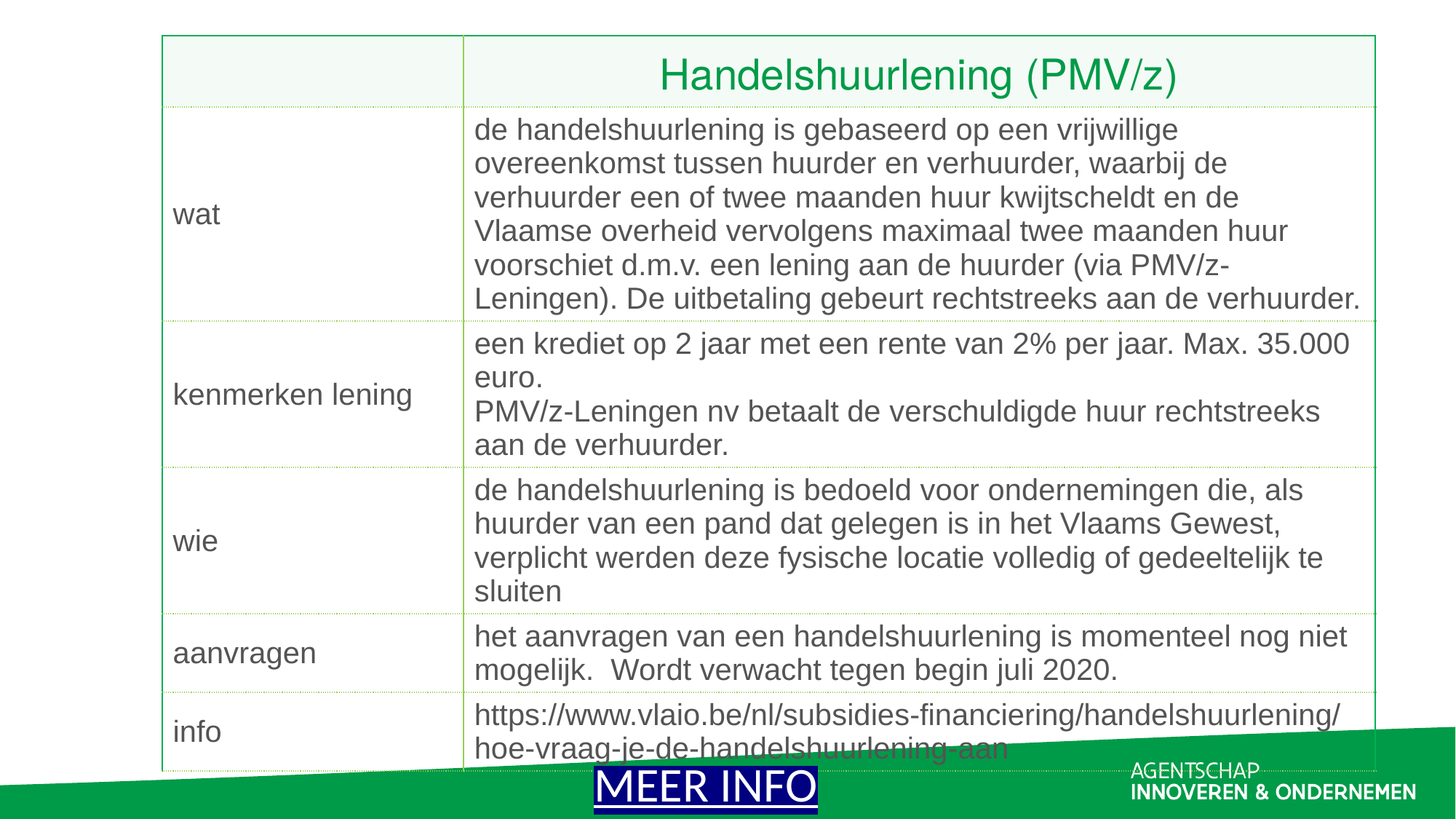

|  | Handelshuurlening (PMV/z) |
| --- | --- |
| wat | de handelshuurlening is gebaseerd op een vrijwillige overeenkomst tussen huurder en verhuurder, waarbij de verhuurder een of twee maanden huur kwijtscheldt en de Vlaamse overheid vervolgens maximaal twee maanden huur voorschiet d.m.v. een lening aan de huurder (via PMV/z-Leningen). De uitbetaling gebeurt rechtstreeks aan de verhuurder. |
| kenmerken lening | een krediet op 2 jaar met een rente van 2% per jaar. Max. 35.000 euro. PMV/z-Leningen nv betaalt de verschuldigde huur rechtstreeks aan de verhuurder. |
| wie | de handelshuurlening is bedoeld voor ondernemingen die, als huurder van een pand dat gelegen is in het Vlaams Gewest, verplicht werden deze fysische locatie volledig of gedeeltelijk te sluiten |
| aanvragen | het aanvragen van een handelshuurlening is momenteel nog niet mogelijk. Wordt verwacht tegen begin juli 2020. |
| info | https://www.vlaio.be/nl/subsidies-financiering/handelshuurlening/hoe-vraag-je-de-handelshuurlening-aan |
MEER INFO